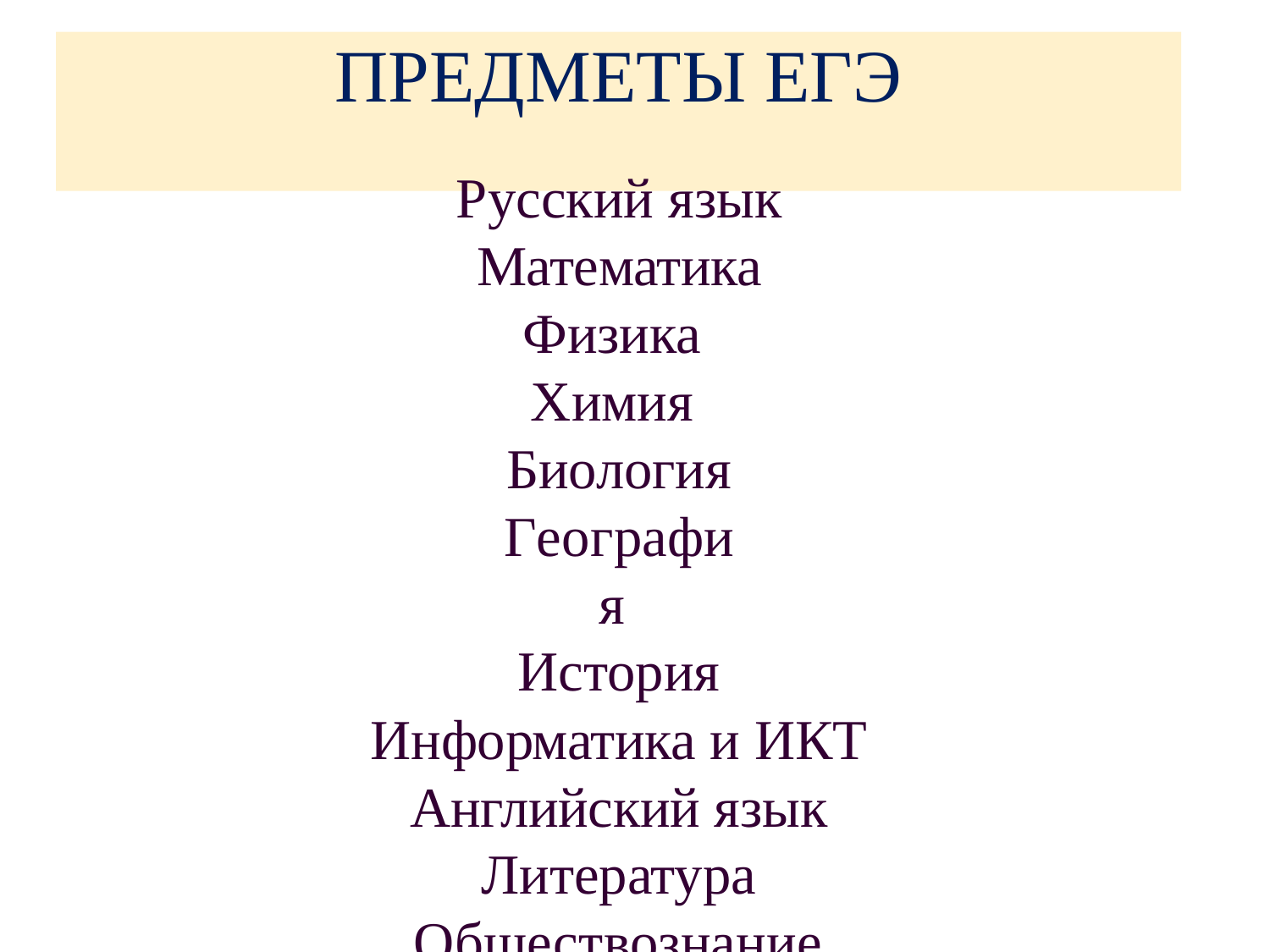

# ПРЕДМЕТЫ ЕГЭ
Русский язык  Математика  Физика  Химия  Биология
География  История
Информатика и ИКТ  Английский язык  Литература
Обществознание